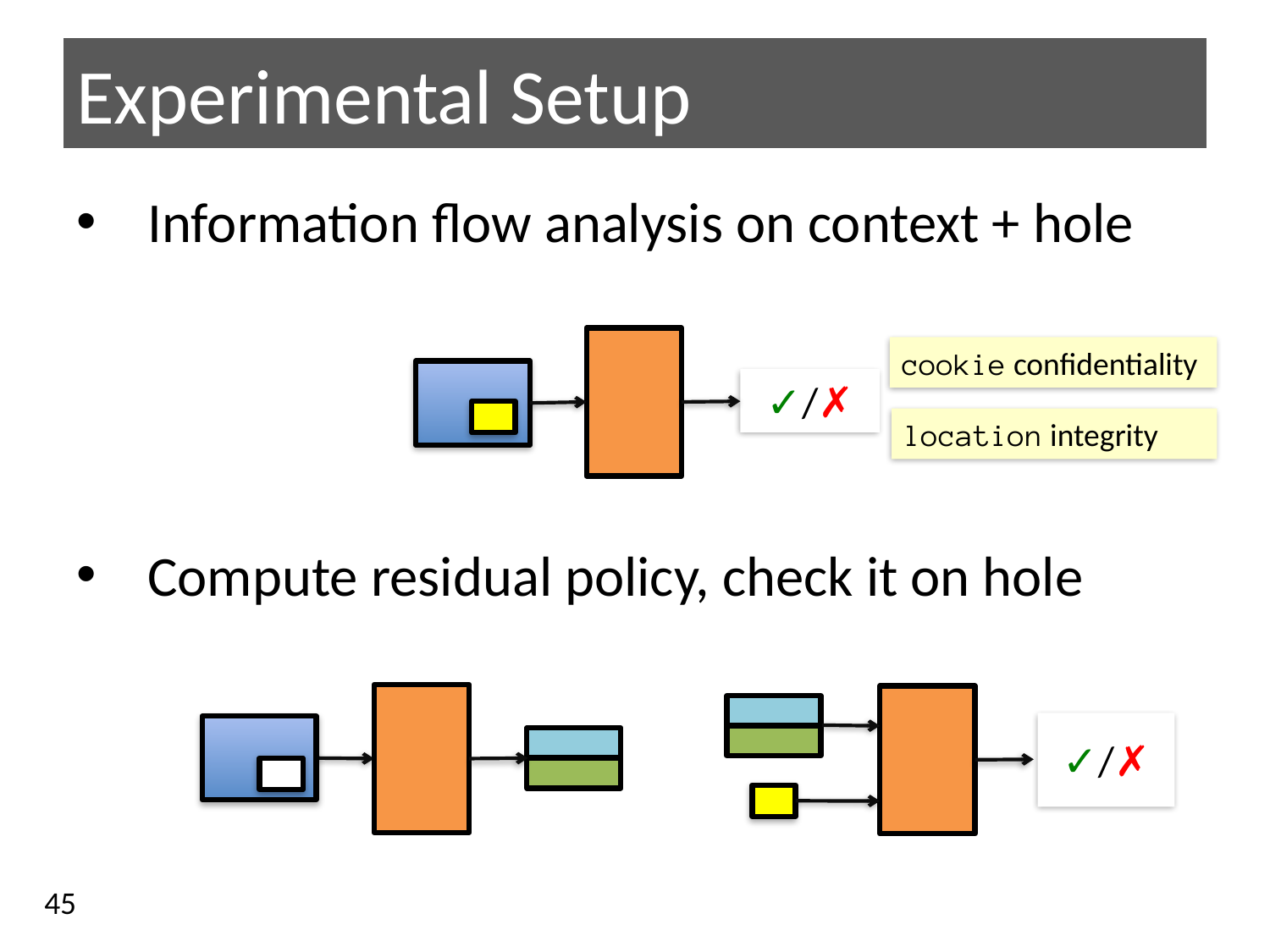

# Experimental Setup
Information flow analysis on context + hole

Compute residual policy, check it on hole

✓/✗

cookie confidentiality
location integrity

✓/✗

45